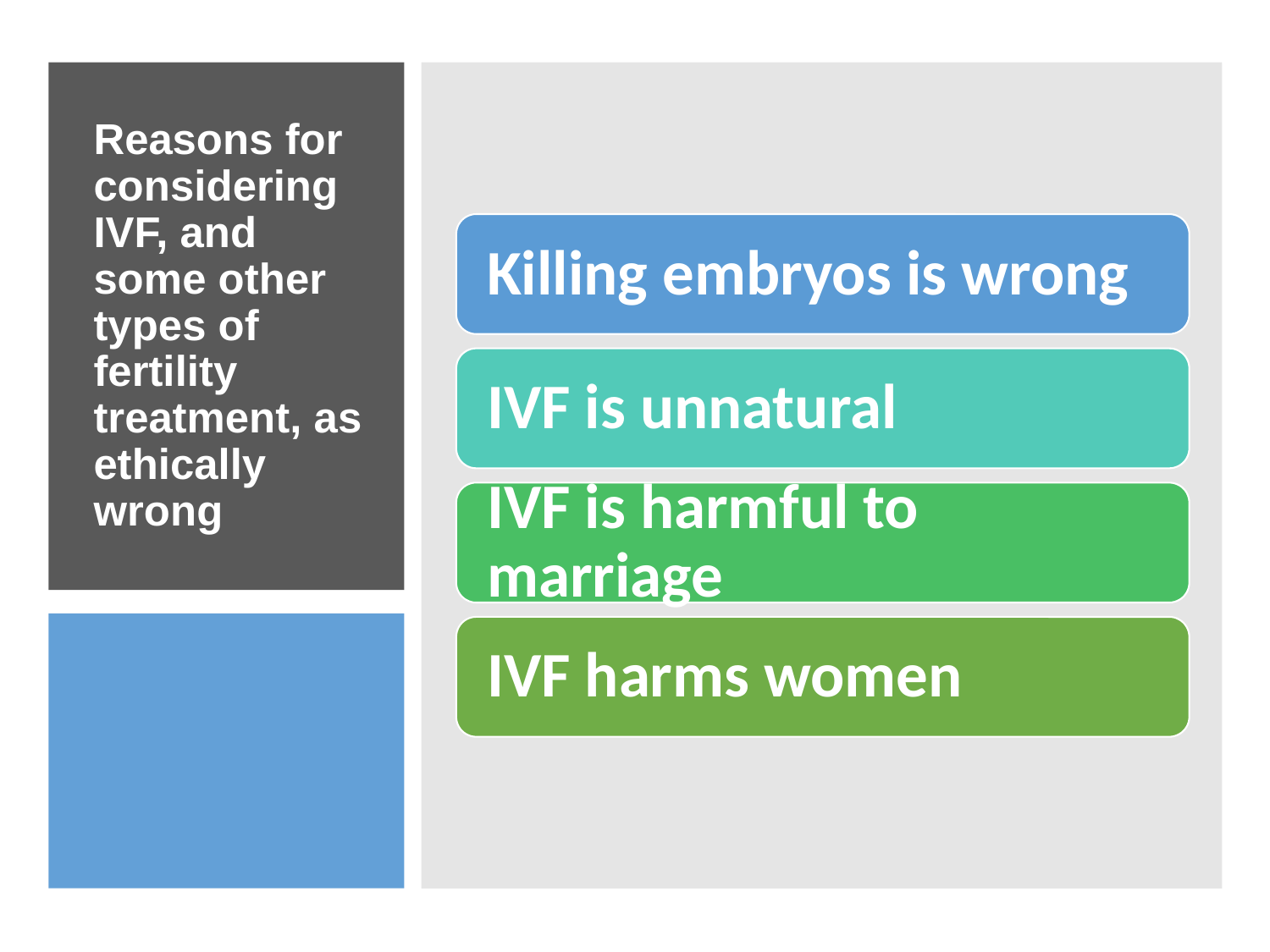

Killing embryos is wrong
IVF is unnatural
IVF is harmful to marriage
IVF harms women
# Reasons for considering IVF, and some other types of fertility treatment, as ethically wrong